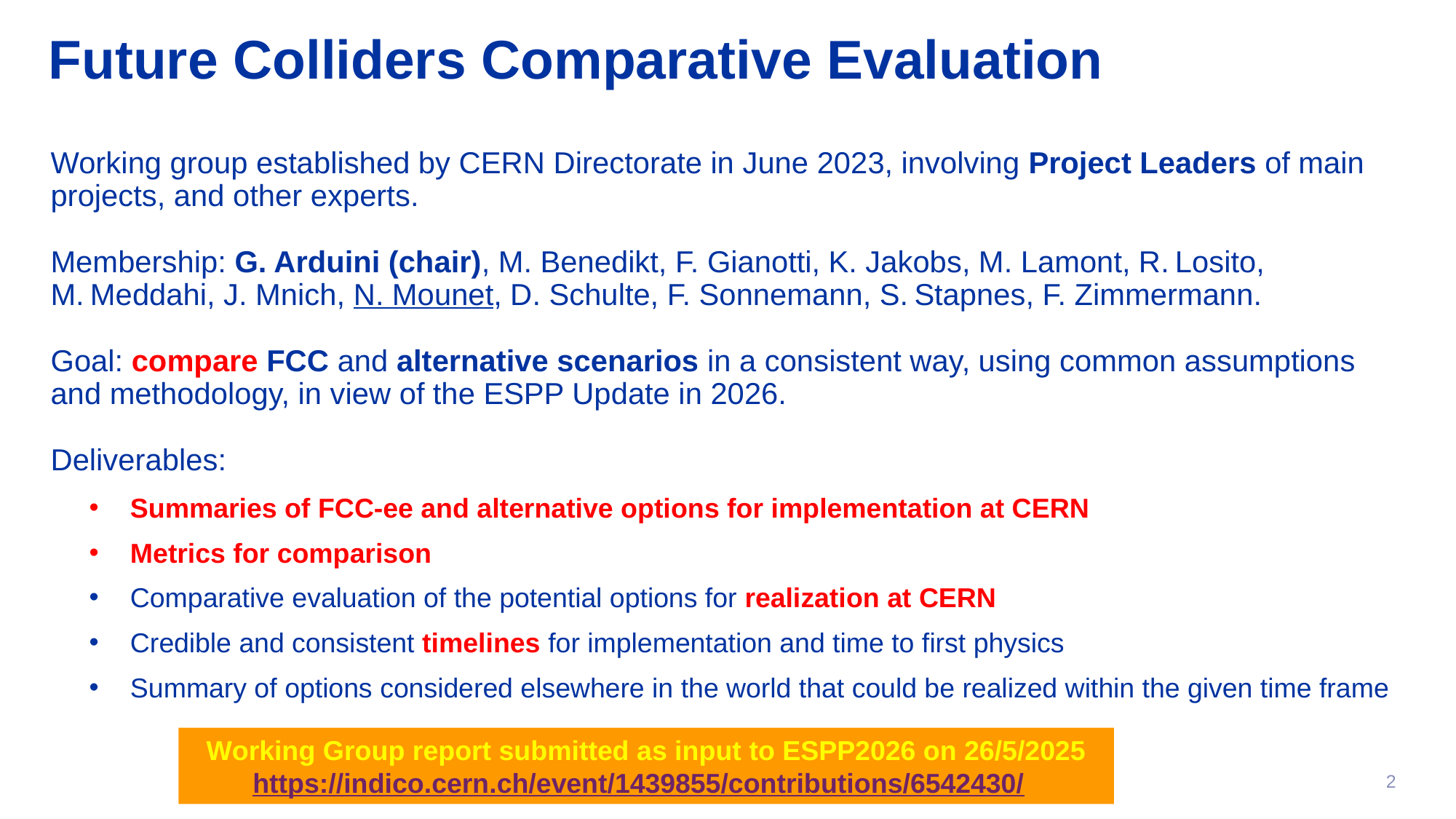

# Future Colliders Comparative Evaluation
Working group established by CERN Directorate in June 2023, involving Project Leaders of main projects, and other experts.
Membership: G. Arduini (chair), M. Benedikt, F. Gianotti, K. Jakobs, M. Lamont, R. Losito, M. Meddahi, J. Mnich, N. Mounet, D. Schulte, F. Sonnemann, S. Stapnes, F. Zimmermann.
Goal: compare FCC and alternative scenarios in a consistent way, using common assumptions and methodology, in view of the ESPP Update in 2026.
Deliverables:
Summaries of FCC-ee and alternative options for implementation at CERN
Metrics for comparison
Comparative evaluation of the potential options for realization at CERN
Credible and consistent timelines for implementation and time to first physics
Summary of options considered elsewhere in the world that could be realized within the given time frame

Working Group report submitted as input to ESPP2026 on 26/5/2025
https://indico.cern.ch/event/1439855/contributions/6542430/
2